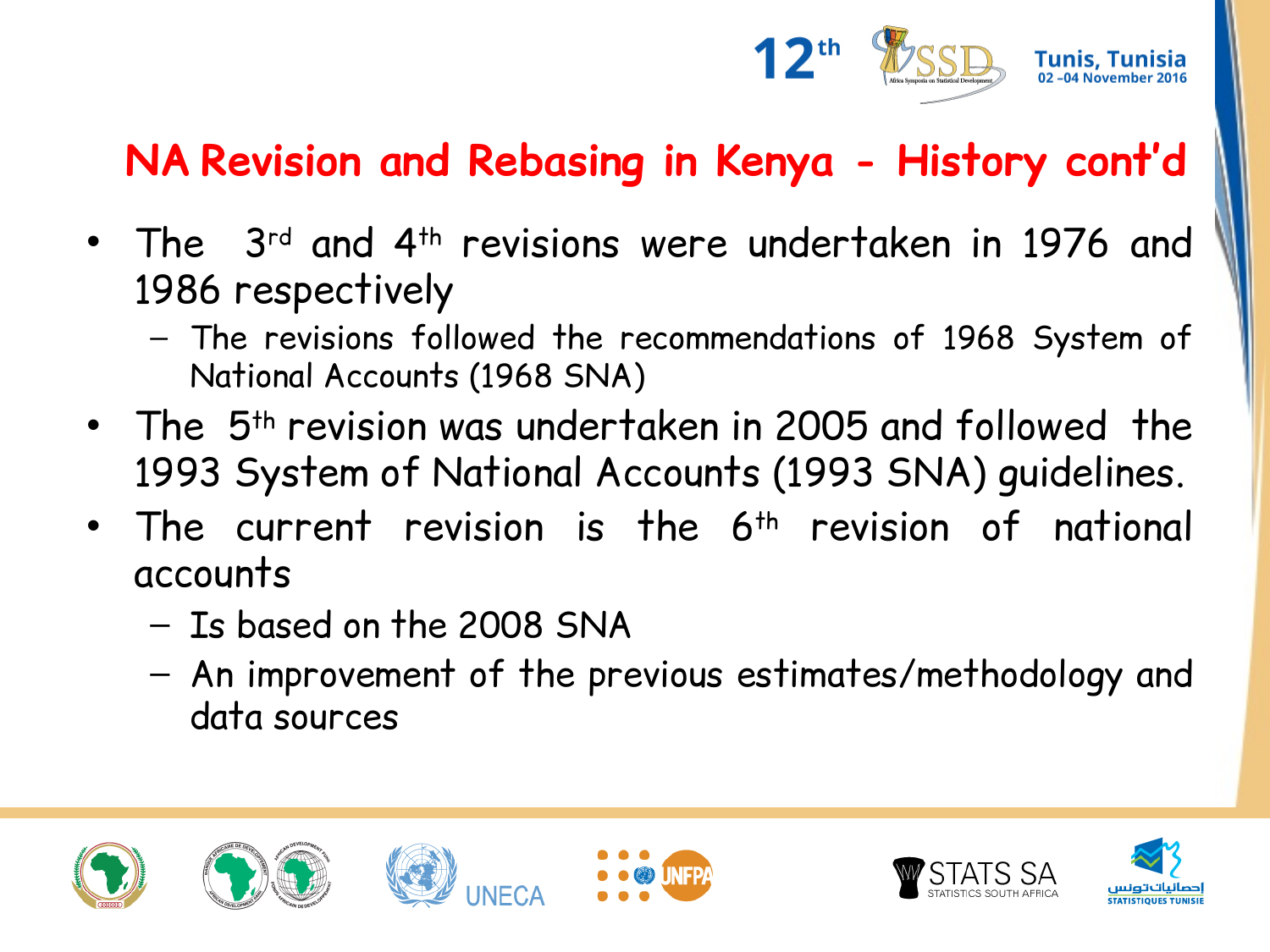

# NA Revision and Rebasing in Kenya - History cont’d
The  3rd and 4th revisions were undertaken in 1976 and 1986 respectively
The revisions followed the recommendations of 1968 System of National Accounts (1968 SNA)
The  5th revision was undertaken in 2005 and followed  the 1993 System of National Accounts (1993 SNA) guidelines.
The current revision is the 6th revision of national accounts
Is based on the 2008 SNA
An improvement of the previous estimates/methodology and data sources